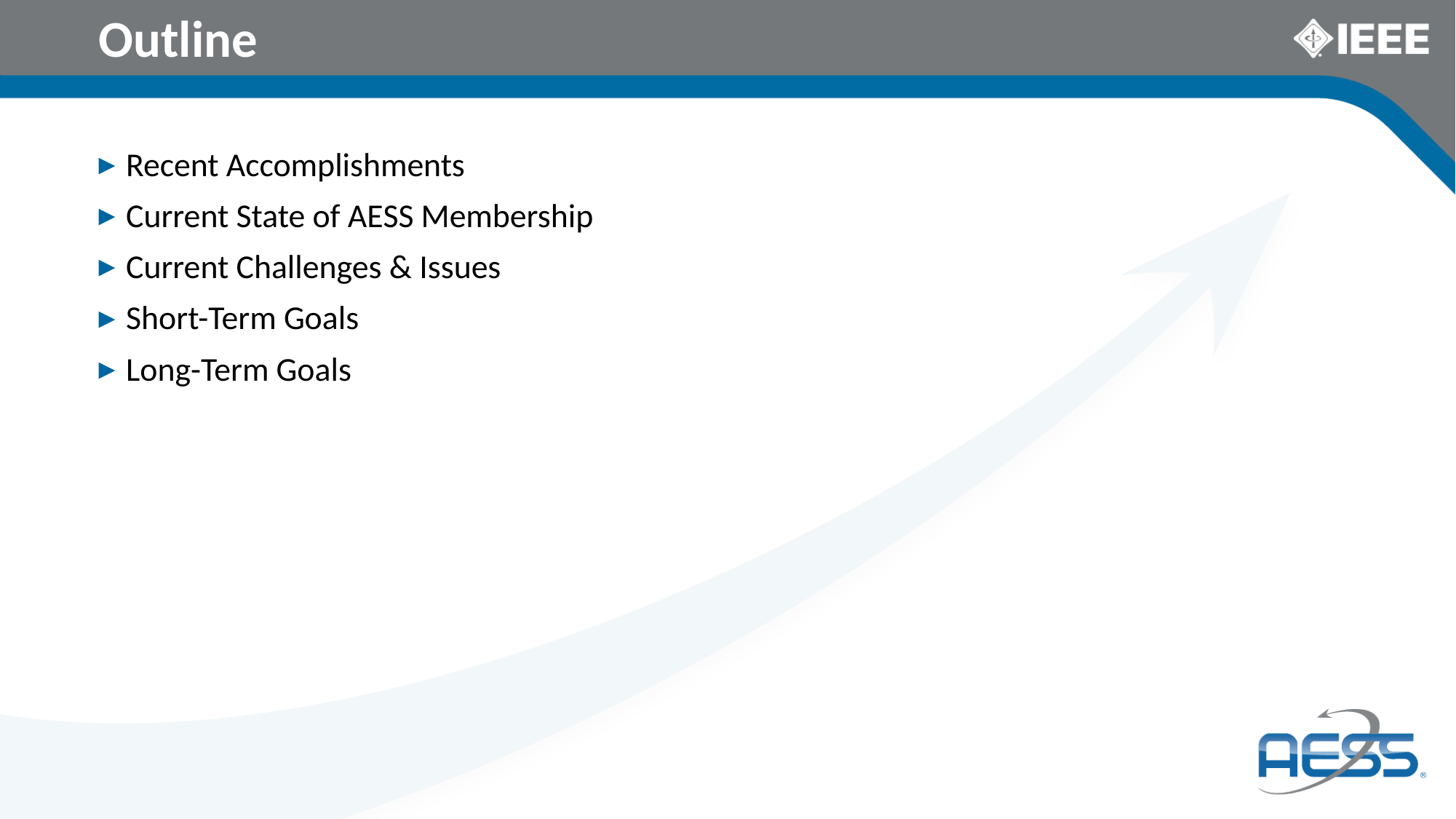

# Outline
Recent Accomplishments
Current State of AESS Membership
Current Challenges & Issues
Short-Term Goals
Long-Term Goals